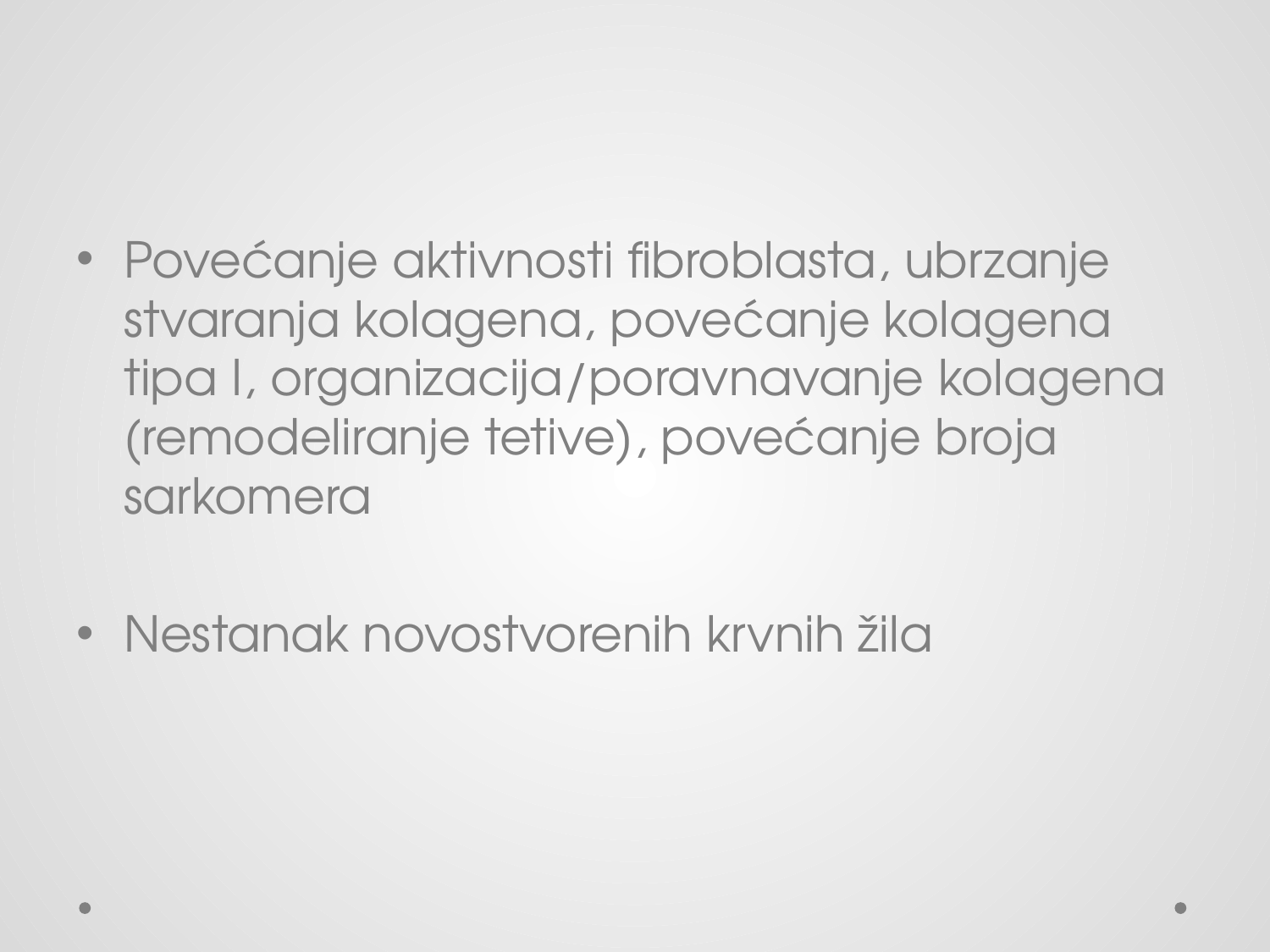

#
Povećanje aktivnosti fibroblasta, ubrzanje stvaranja kolagena, povećanje kolagena tipa I, organizacija/poravnavanje kolagena (remodeliranje tetive), povećanje broja sarkomera

Nestanak novostvorenih krvnih žila